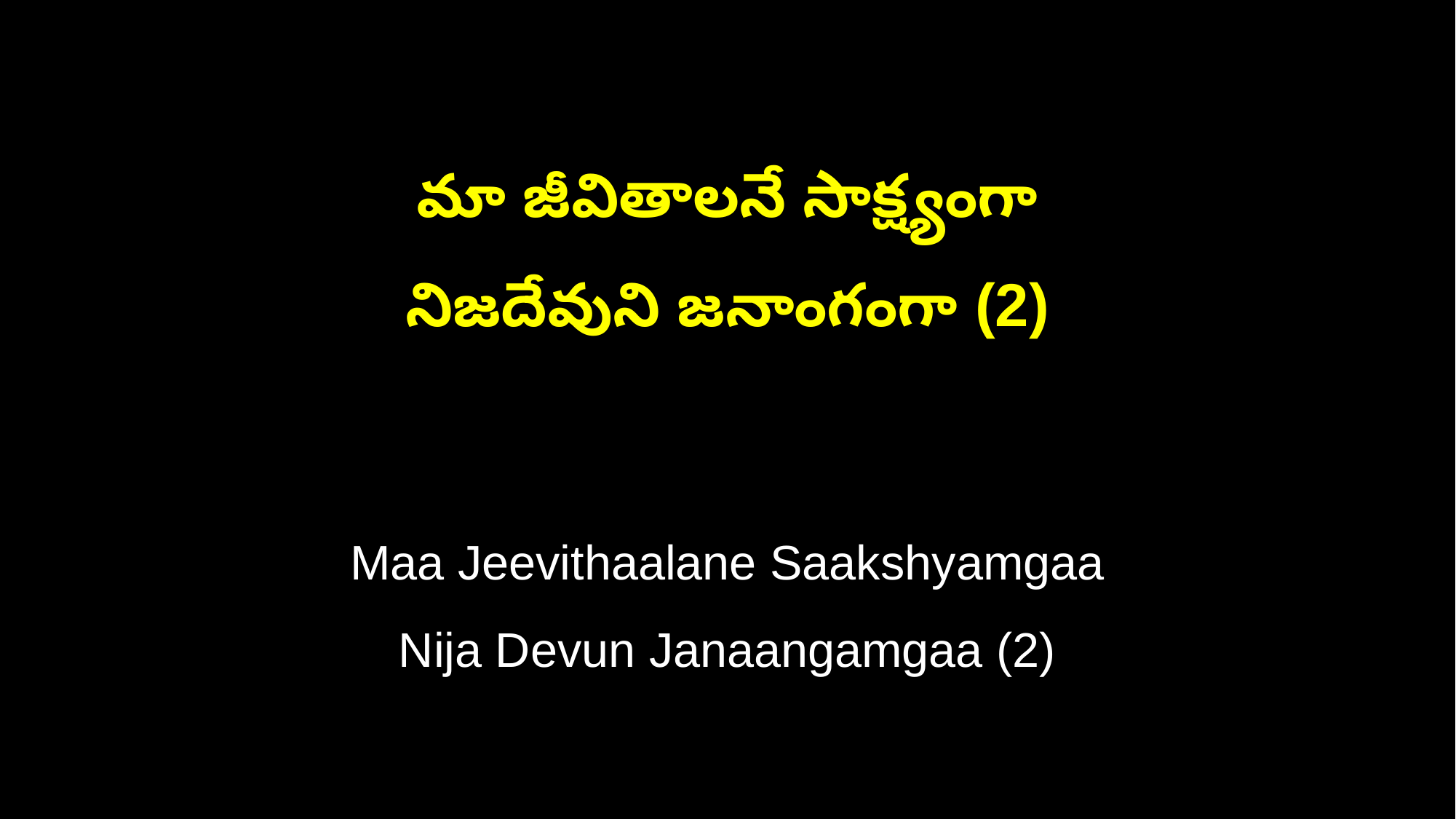

మా జీవితాలనే సాక్ష్యంగా
నిజదేవుని జనాంగంగా (2)
Maa Jeevithaalane Saakshyamgaa
Nija Devun Janaangamgaa (2)